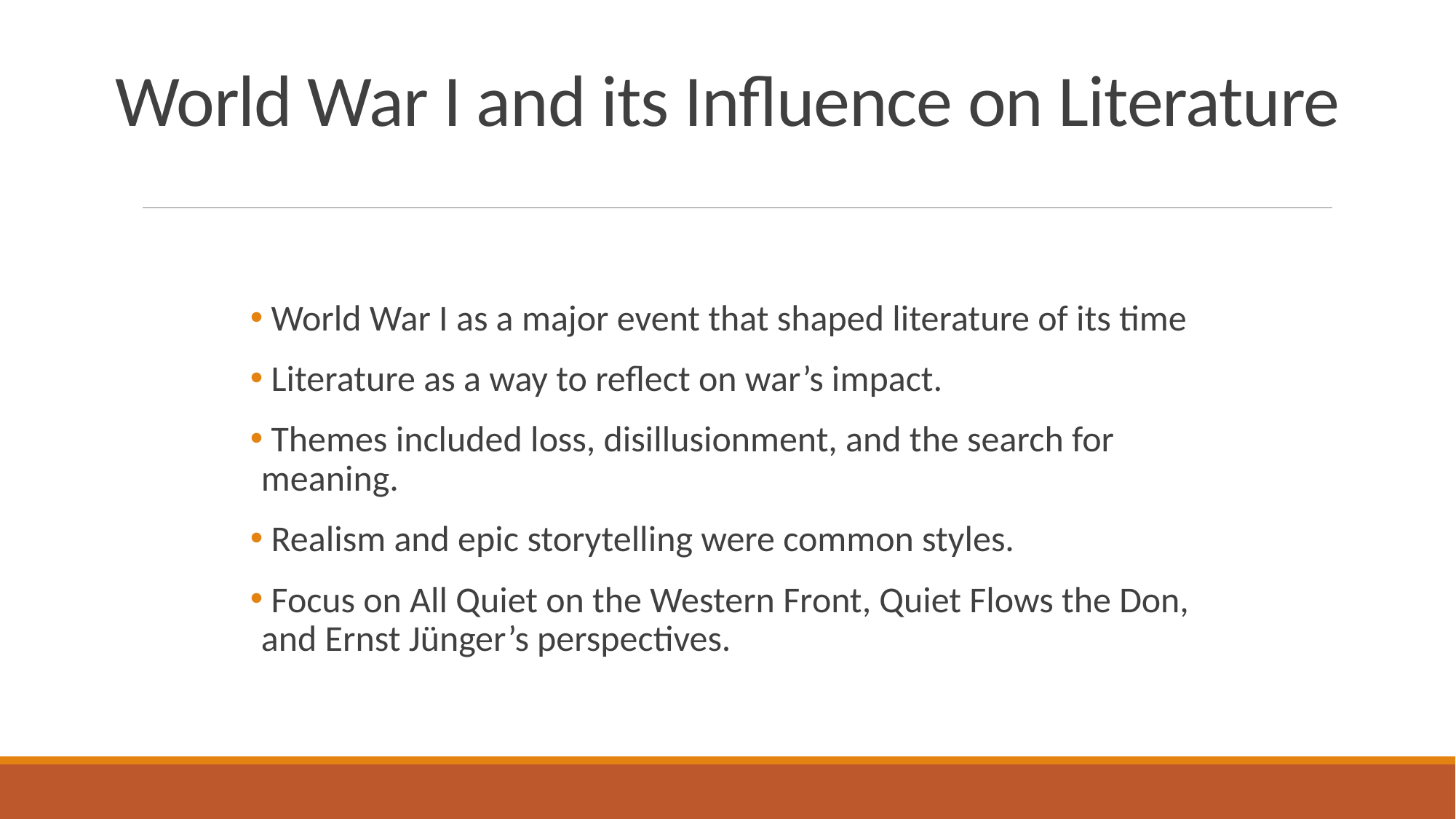

# World War I and its Influence on Literature
 World War I as a major event that shaped literature of its time
 Literature as a way to reflect on war’s impact.
 Themes included loss, disillusionment, and the search for meaning.
 Realism and epic storytelling were common styles.
 Focus on All Quiet on the Western Front, Quiet Flows the Don, and Ernst Jünger’s perspectives.